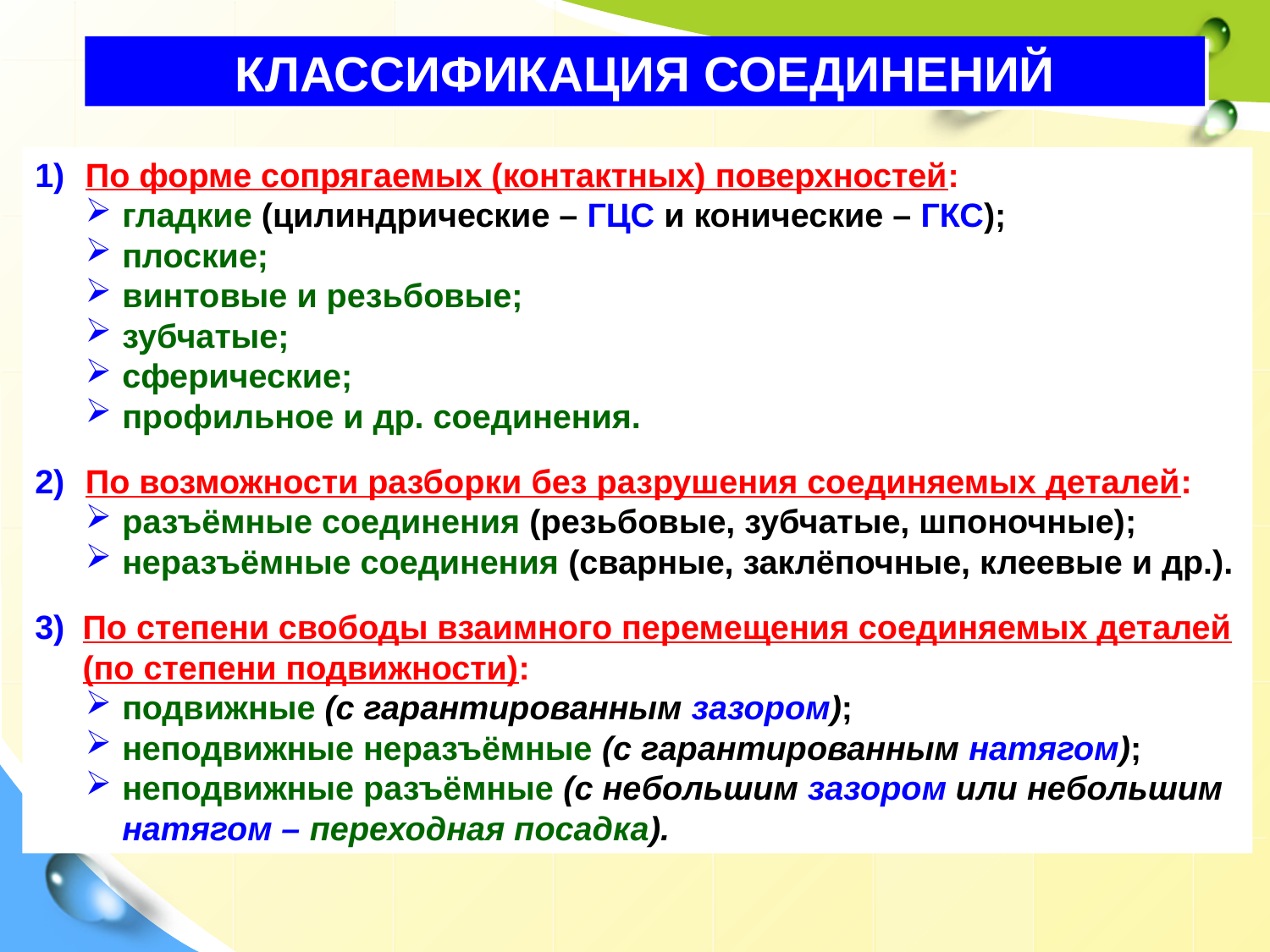

# КЛАССИФИКАЦИЯ соединений
По форме сопрягаемых (контактных) поверхностей:
гладкие (цилиндрические – ГЦС и конические – ГКС);
плоские;
винтовые и резьбовые;
зубчатые;
сферические;
профильное и др. соединения.

По возможности разборки без разрушения соединяемых деталей:
разъёмные соединения (резьбовые, зубчатые, шпоночные);
неразъёмные соединения (сварные, заклёпочные, клеевые и др.).

По степени свободы взаимного перемещения соединяемых деталей (по степени подвижности):
подвижные (с гарантированным зазором);
неподвижные неразъёмные (с гарантированным натягом);
неподвижные разъёмные (с небольшим зазором или небольшим натягом – переходная посадка).